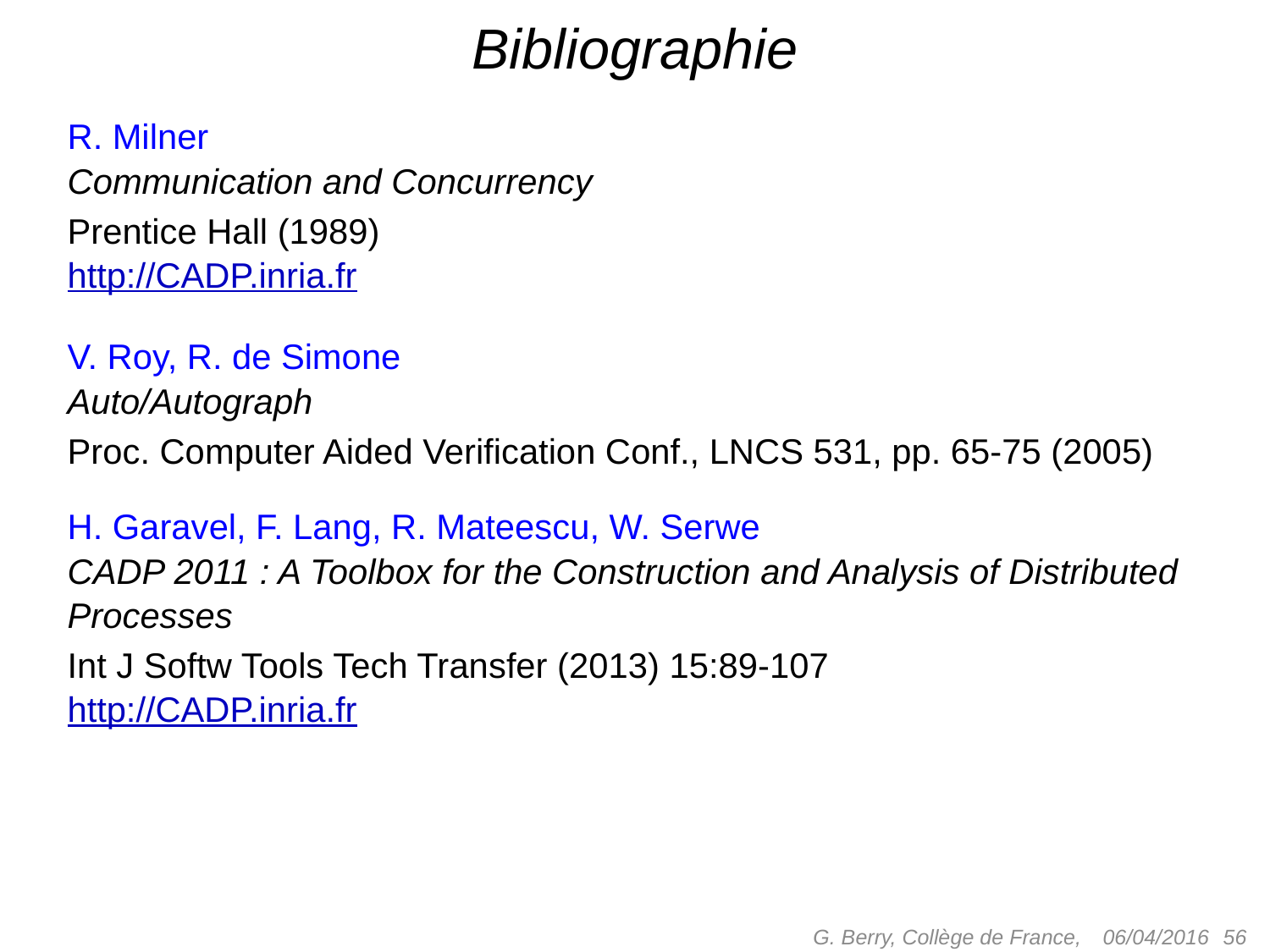

# Bibliographie
R. Milner
Communication and Concurrency
Prentice Hall (1989)
http://CADP.inria.fr

V. Roy, R. de Simone
Auto/Autograph
Proc. Computer Aided Verification Conf., LNCS 531, pp. 65-75 (2005)

H. Garavel, F. Lang, R. Mateescu, W. Serwe
CADP 2011 : A Toolbox for the Construction and Analysis of Distributed Processes
Int J Softw Tools Tech Transfer (2013) 15:89-107
http://CADP.inria.fr

G. Berry, Collège de France,
 56
06/04/2016